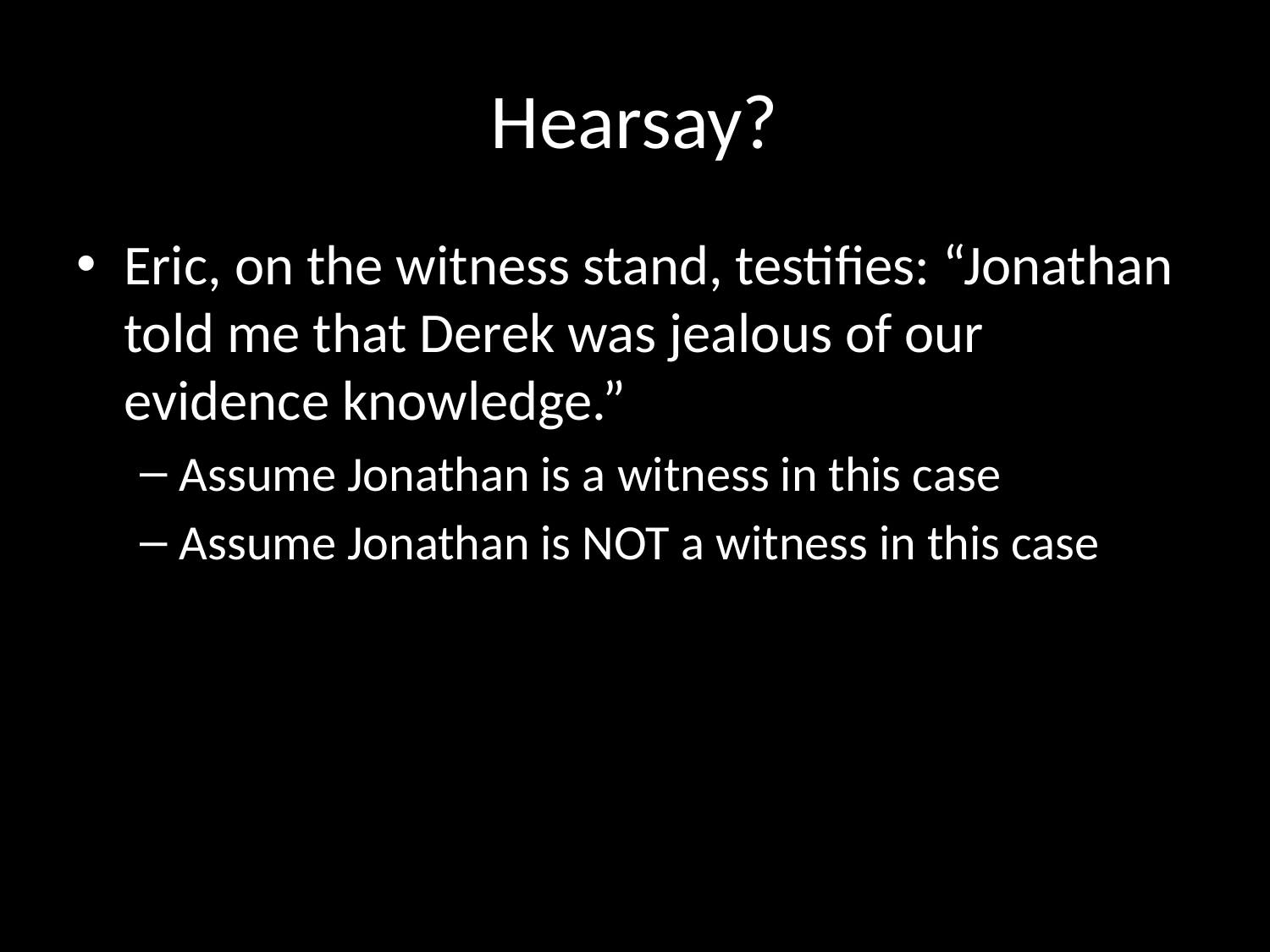

# Hearsay?
Eric, on the witness stand, testifies: “Jonathan told me that Derek was jealous of our evidence knowledge.”
Assume Jonathan is a witness in this case
Assume Jonathan is NOT a witness in this case